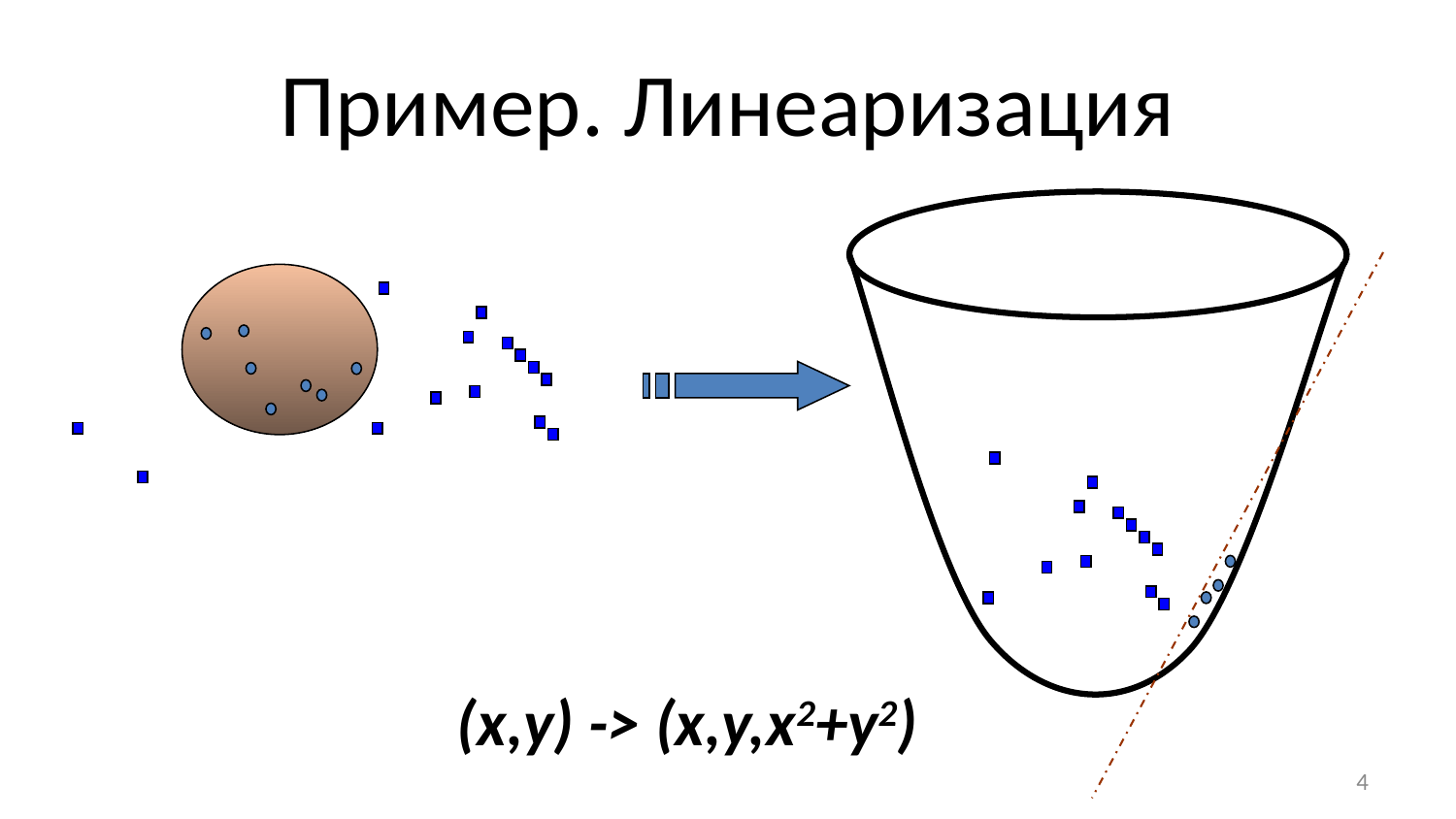

# Пример. Линеаризация

(x,y) -> (x,y,x2+y2)
4